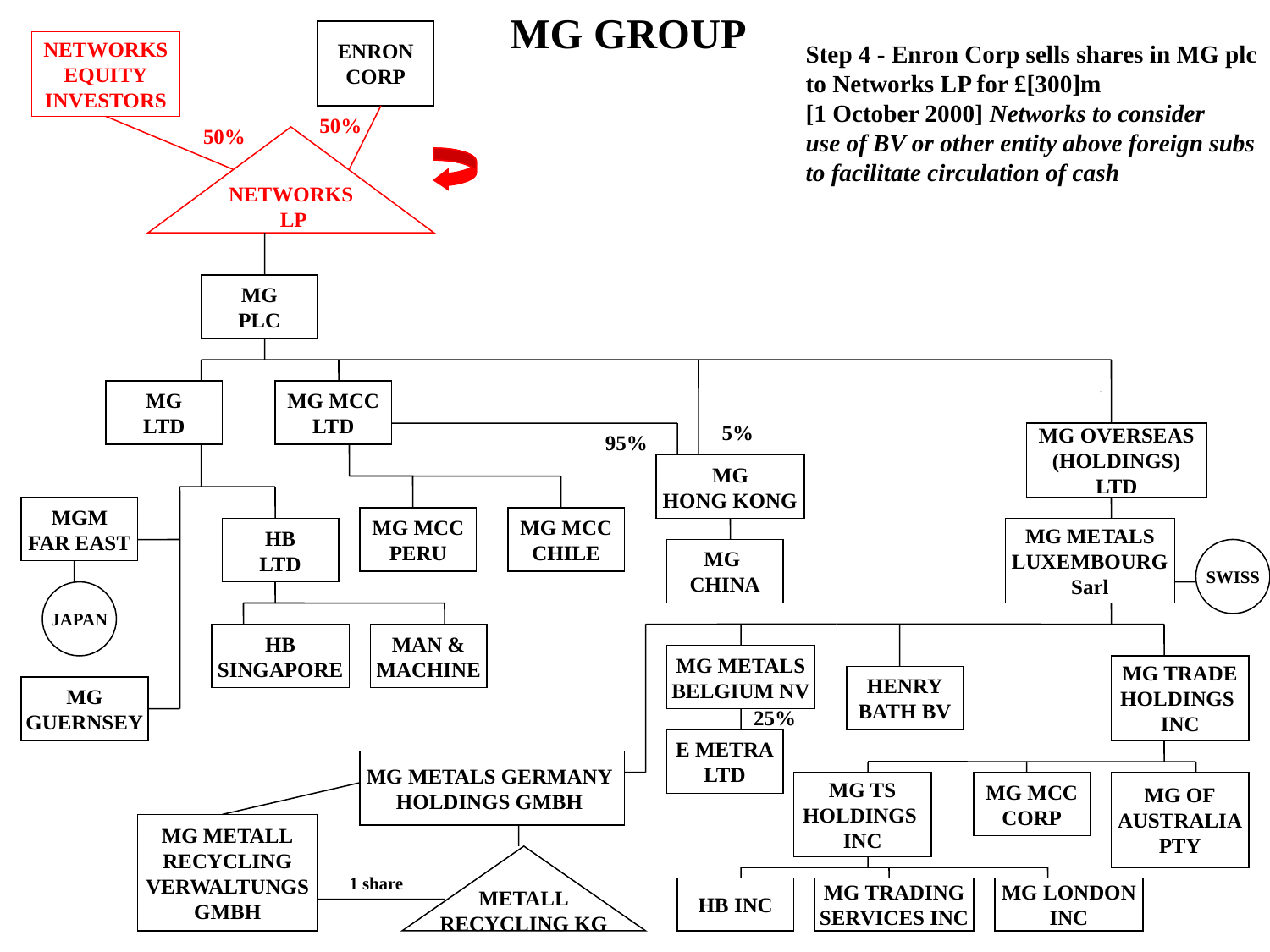

MG GROUP
ENRON
CORP
NETWORKS
EQUITY
INVESTORS
Step 4 - Enron Corp sells shares in MG plc
to Networks LP for £[300]m
[1 October 2000] Networks to consider
use of BV or other entity above foreign subs
to facilitate circulation of cash
50%

50%
NETWORKS
 LP

MG
PLC

MG
LTD
MG MCC
LTD

5%

95%

MG OVERSEAS
(HOLDINGS)
LTD

MG
HONG KONG

MGM
FAR EAST

MG MCC
PERU
MG MCC
CHILE

HB
LTD

MG METALS
LUXEMBOURG
Sarl

MG
CHINA
SWISS

JAPAN

HB
SINGAPORE
MAN &
MACHINE

MG METALS
BELGIUM NV
MG TRADE
HOLDINGS
INC
HENRY
BATH BV
MG
GUERNSEY
25%

E METRA
LTD

MG METALS GERMANY
HOLDINGS GMBH

MG TS
HOLDINGS
INC
MG MCC
CORP
MG OF
AUSTRALIA
PTY

MG METALL
RECYCLING
VERWALTUNGS
GMBH

METALL
RECYCLING KG

1 share

HB INC
MG TRADING
SERVICES INC
MG LONDON
INC